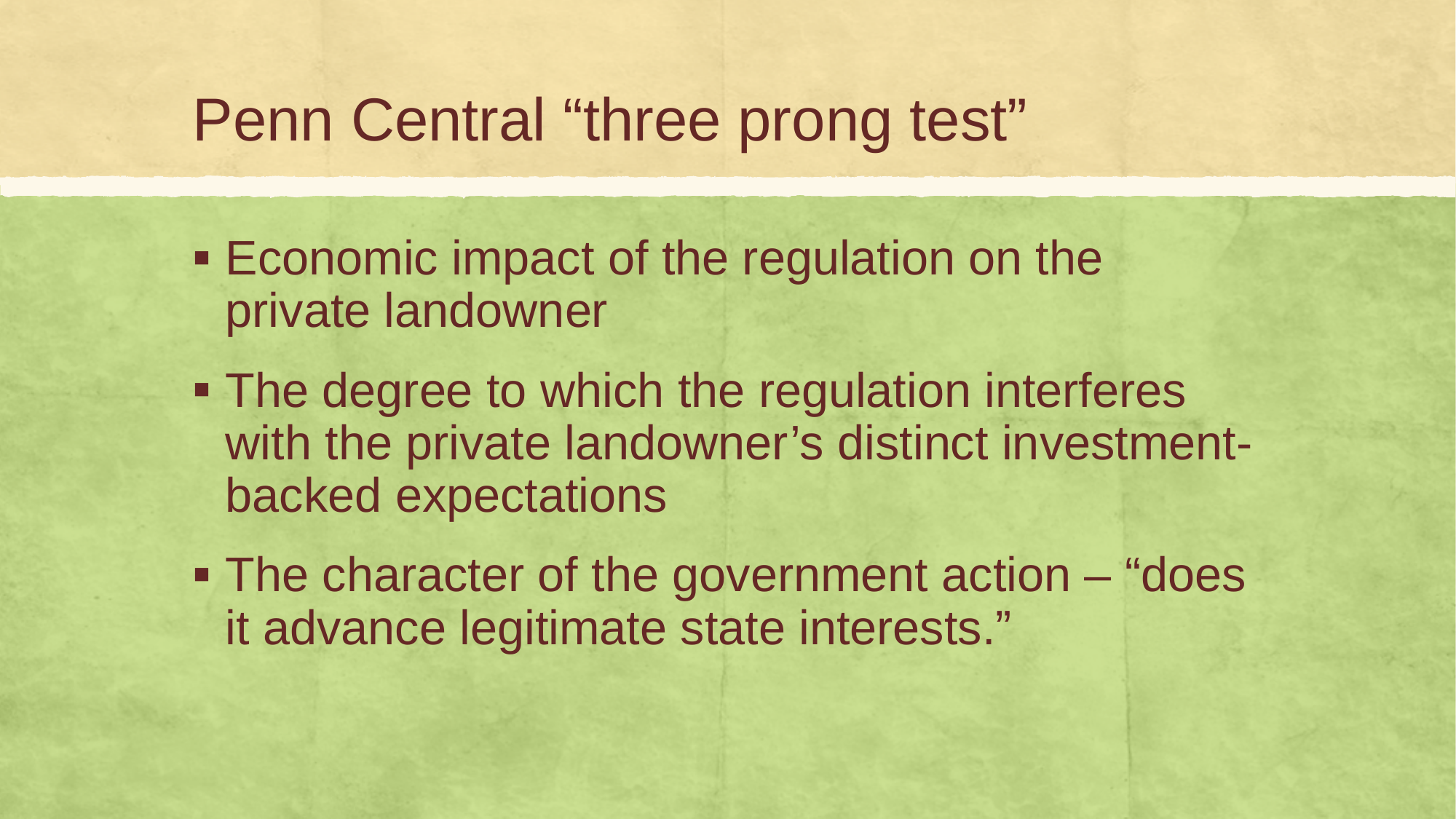

# Penn Central “three prong test”
Economic impact of the regulation on the private landowner
The degree to which the regulation interferes with the private landowner’s distinct investment-backed expectations
The character of the government action – “does it advance legitimate state interests.”